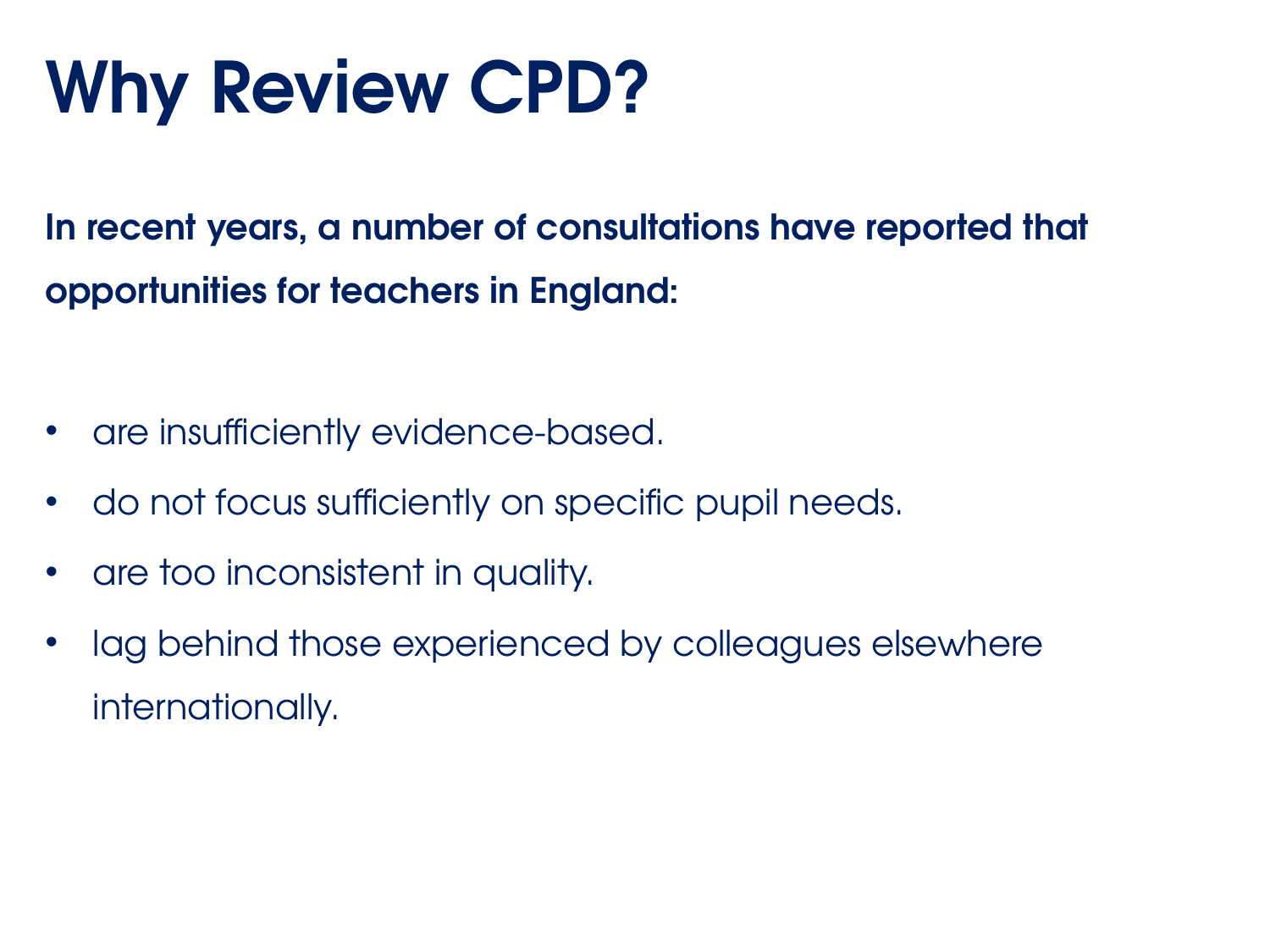

Why Review CPD?

In recent years, a number of consultations have reported that opportunities for teachers in England:

are insufficiently evidence-based.
do not focus sufficiently on specific pupil needs.
are too inconsistent in quality.
lag behind those experienced by colleagues elsewhere internationally.